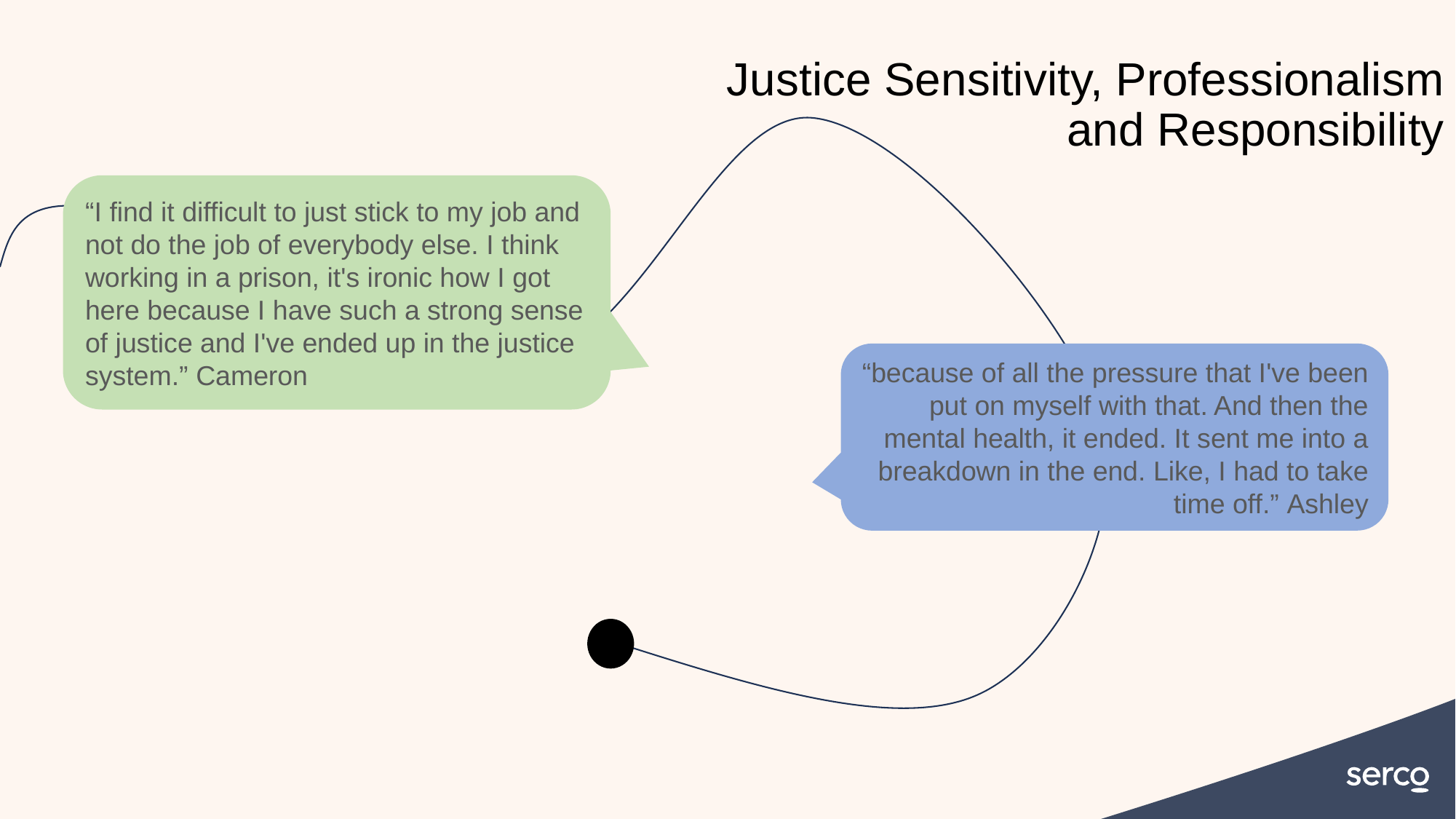

# Justice Sensitivity, Professionalism and Responsibility

“I find it difficult to just stick to my job and not do the job of everybody else. I think working in a prison, it's ironic how I got here because I have such a strong sense of justice and I've ended up in the justice system.” Cameron
“because of all the pressure that I've been put on myself with that. And then the mental health, it ended. It sent me into a breakdown in the end. Like, I had to take time off.” Ashley